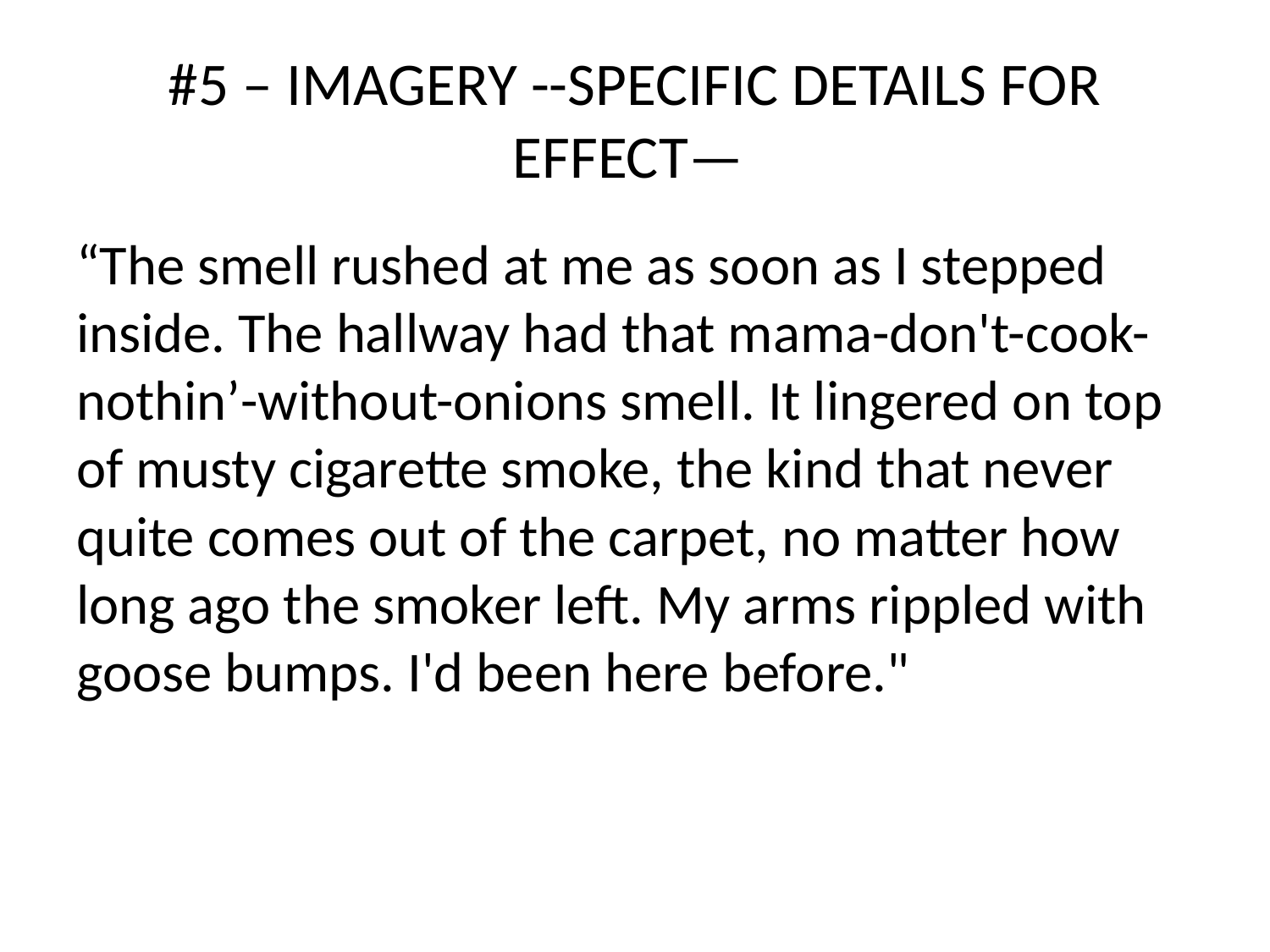

# #5 – IMAGERY --SPECIFIC DETAILS FOR EFFECT—
“The smell rushed at me as soon as I stepped inside. The hallway had that mama-don't-cook-nothin’-without-onions smell. It lingered on top of musty cigarette smoke, the kind that never quite comes out of the carpet, no matter how long ago the smoker left. My arms rippled with goose bumps. I'd been here before."